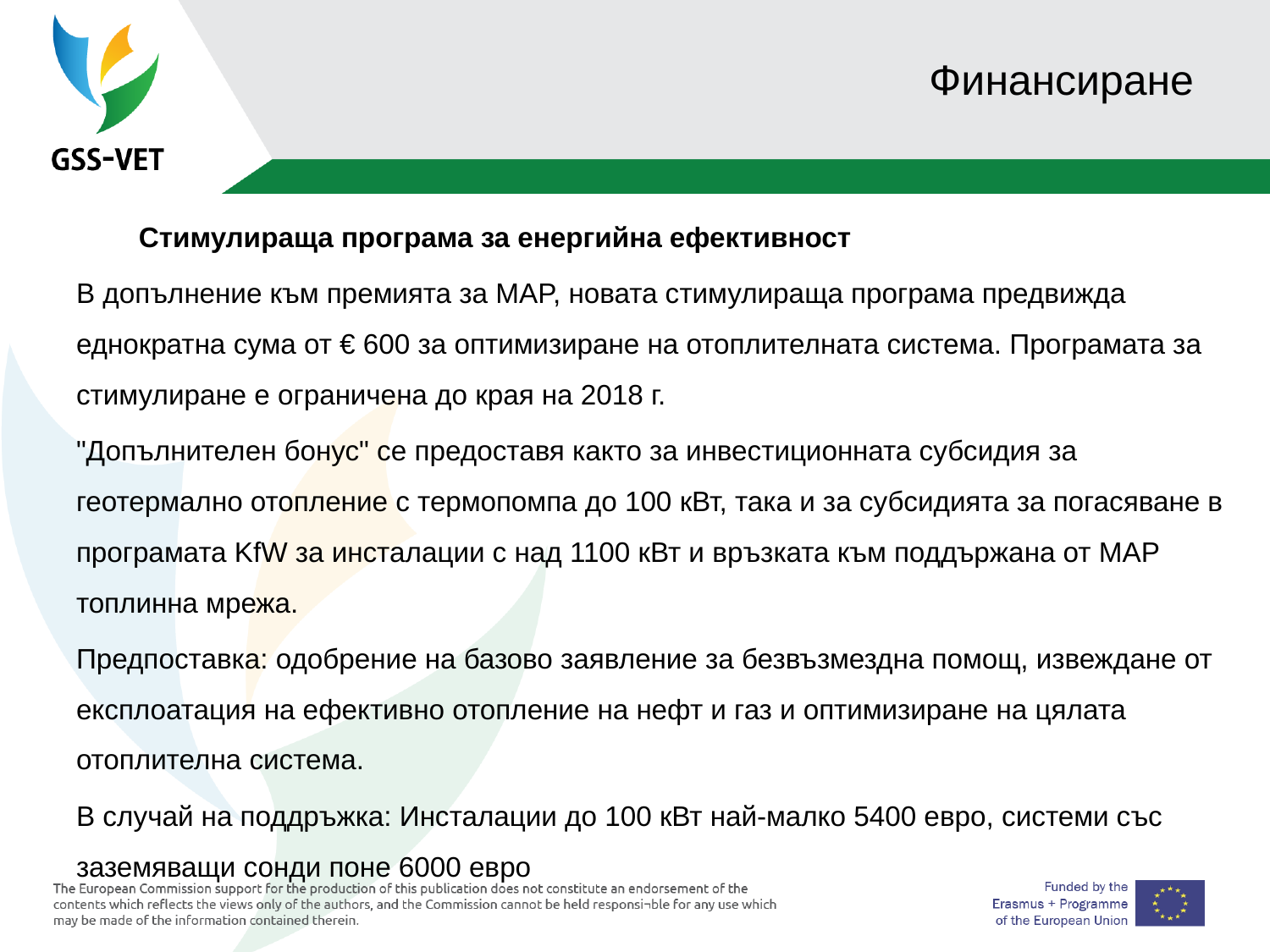

# Финансиране
        Стимулираща програма за енергийна ефективност
В допълнение към премията за MAP, новата стимулираща програма предвижда еднократна сума от € 600 за оптимизиране на отоплителната система. Програмата за стимулиране е ограничена до края на 2018 г.
"Допълнителен бонус" се предоставя както за инвестиционната субсидия за геотермално отопление с термопомпа до 100 кВт, така и за субсидията за погасяване в програмата KfW за инсталации с над 1100 кВт и връзката към поддържана от MAP топлинна мрежа.
Предпоставка: одобрение на базово заявление за безвъзмездна помощ, извеждане от експлоатация на ефективно отопление на нефт и газ и оптимизиране на цялата отоплителна система.
В случай на поддръжка: Инсталации до 100 кВт най-малко 5400 евро, системи със заземяващи сонди поне 6000 евро